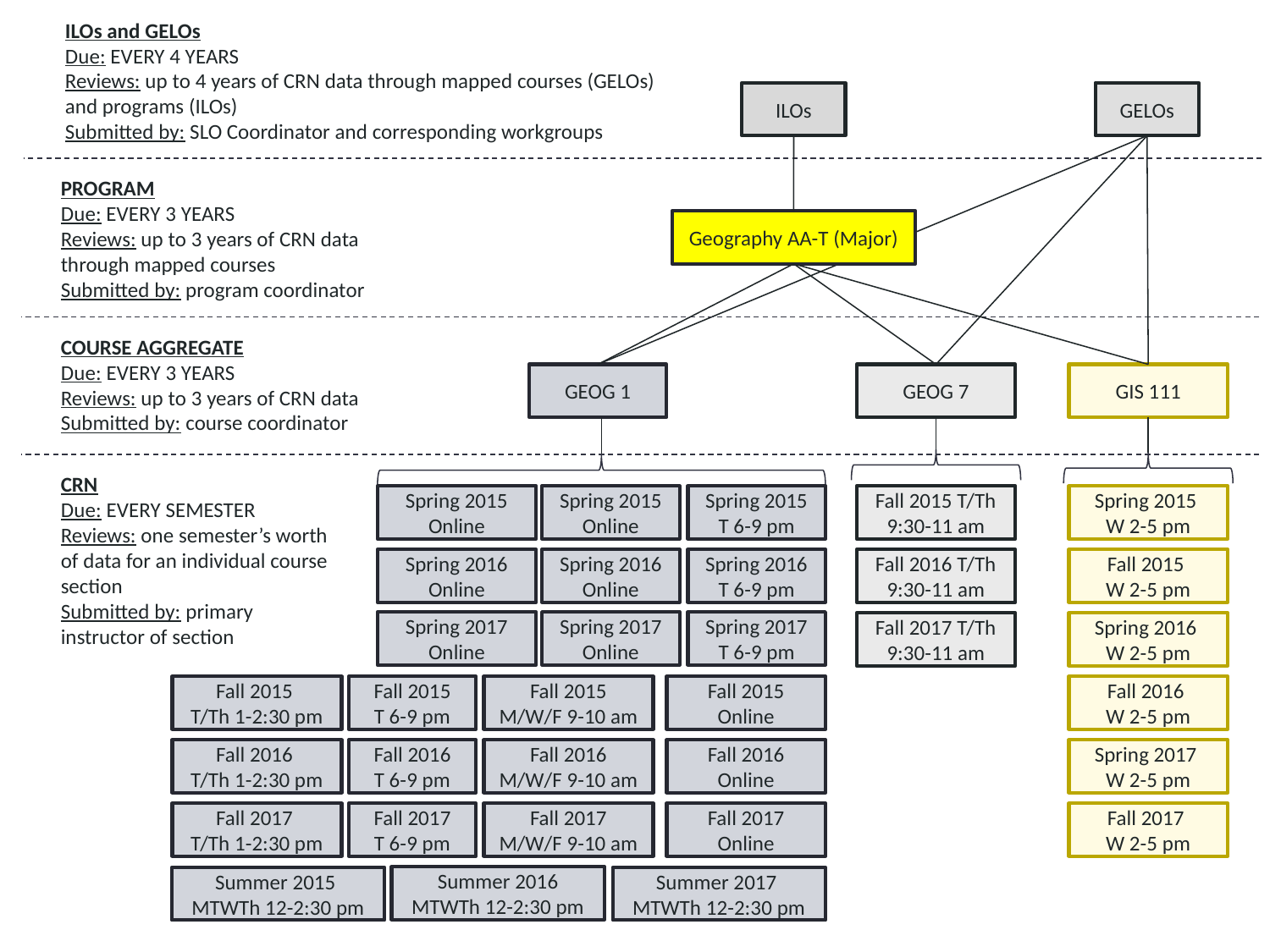

ILOs and GELOs
Due: EVERY 4 YEARS
Reviews: up to 4 years of CRN data through mapped courses (GELOs) and programs (ILOs)
Submitted by: SLO Coordinator and corresponding workgroups
ILOs
GELOs
PROGRAM
Due: EVERY 3 YEARS
Reviews: up to 3 years of CRN data through mapped courses
Submitted by: program coordinator
Geography AA-T (Major)

COURSE AGGREGATE
Due: EVERY 3 YEARS
Reviews: up to 3 years of CRN data
Submitted by: course coordinator

GEOG 1
GEOG 7
GIS 111

CRN
Due: EVERY SEMESTER
Reviews: one semester’s worth of data for an individual course section
Submitted by: primary instructor of section
Spring 2015 Online
Spring 2015
Online
Spring 2015
T 6-9 pm
Fall 2015 T/Th 9:30-11 am
Spring 2015
W 2-5 pm
Spring 2016 Online
Spring 2016
Online
Spring 2016
T 6-9 pm
Fall 2016 T/Th 9:30-11 am
Fall 2015
W 2-5 pm
Spring 2017 Online
Spring 2017
Online
Spring 2017
T 6-9 pm
Fall 2017 T/Th 9:30-11 am
Spring 2016
W 2-5 pm
Fall 2015
T/Th 1-2:30 pm
Fall 2015
T 6-9 pm
Fall 2015 M/W/F 9-10 am
Fall 2015 Online
Fall 2016
W 2-5 pm
Fall 2016
T/Th 1-2:30 pm
Fall 2016
T 6-9 pm
Fall 2016 M/W/F 9-10 am
Fall 2016 Online
Spring 2017
W 2-5 pm
Fall 2017
T/Th 1-2:30 pm
Fall 2017
T 6-9 pm
Fall 2017 M/W/F 9-10 am
Fall 2017 Online
Fall 2017
W 2-5 pm
Summer 2016
MTWTh 12-2:30 pm
Summer 2015
MTWTh 12-2:30 pm
Summer 2017
MTWTh 12-2:30 pm